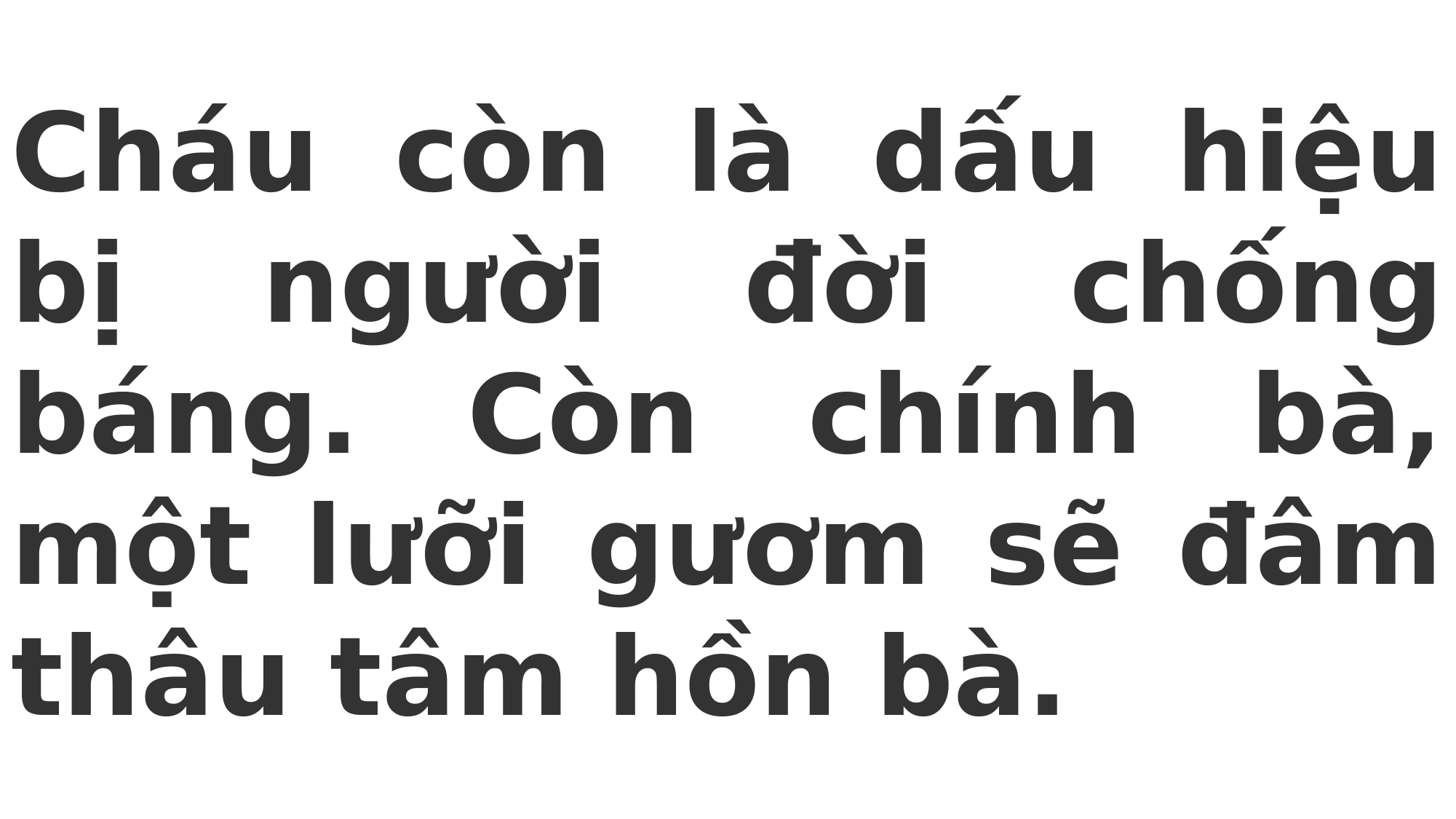

# Cháu còn là dấu hiệu bị người đời chống báng. Còn chính bà, một lưỡi gươm sẽ đâm thâu tâm hồn bà.